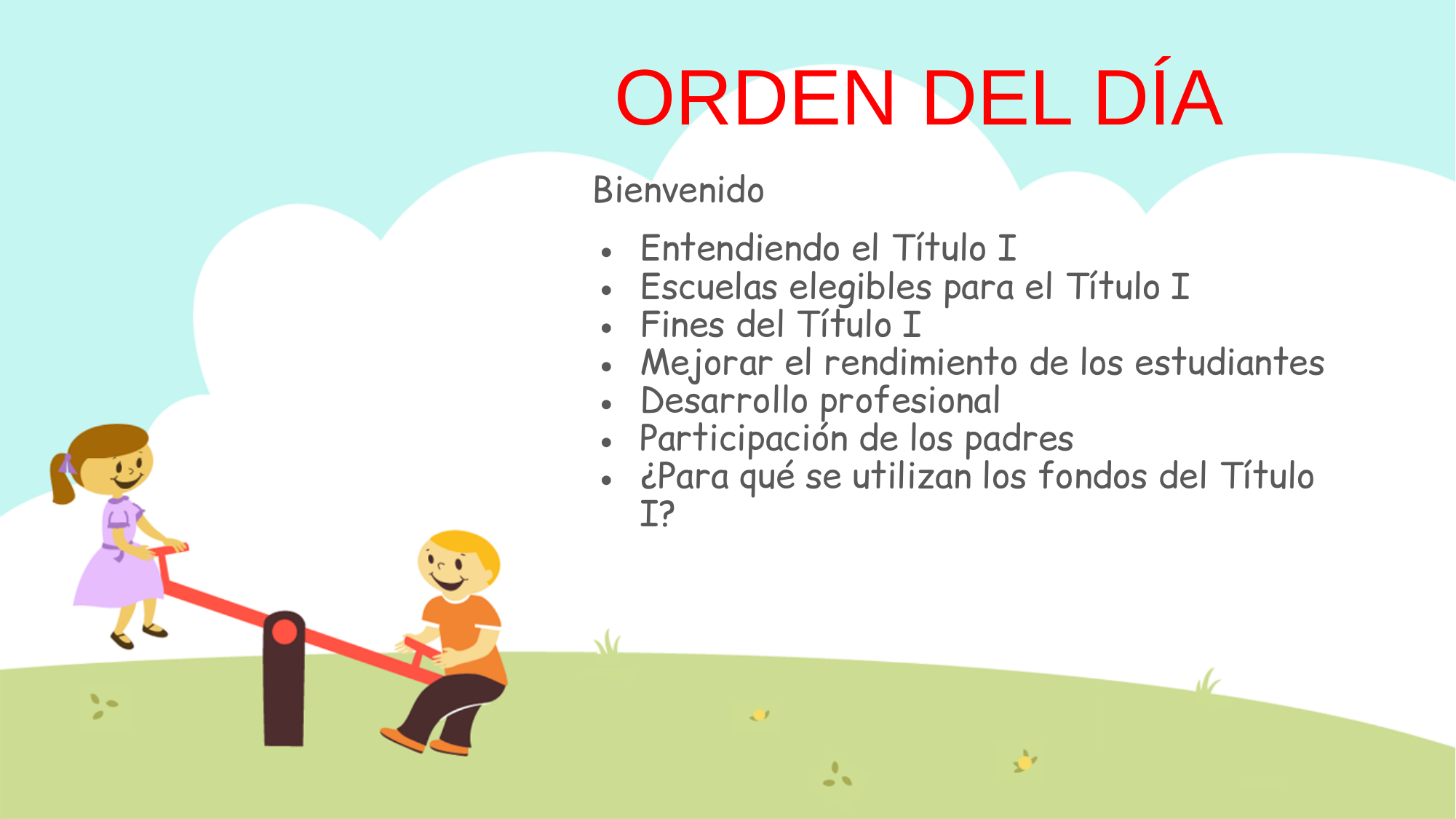

# ORDEN DEL DÍA
Bienvenido
Entendiendo el Título I
Escuelas elegibles para el Título I
Fines del Título I
Mejorar el rendimiento de los estudiantes
Desarrollo profesional
Participación de los padres
¿Para qué se utilizan los fondos del Título I?